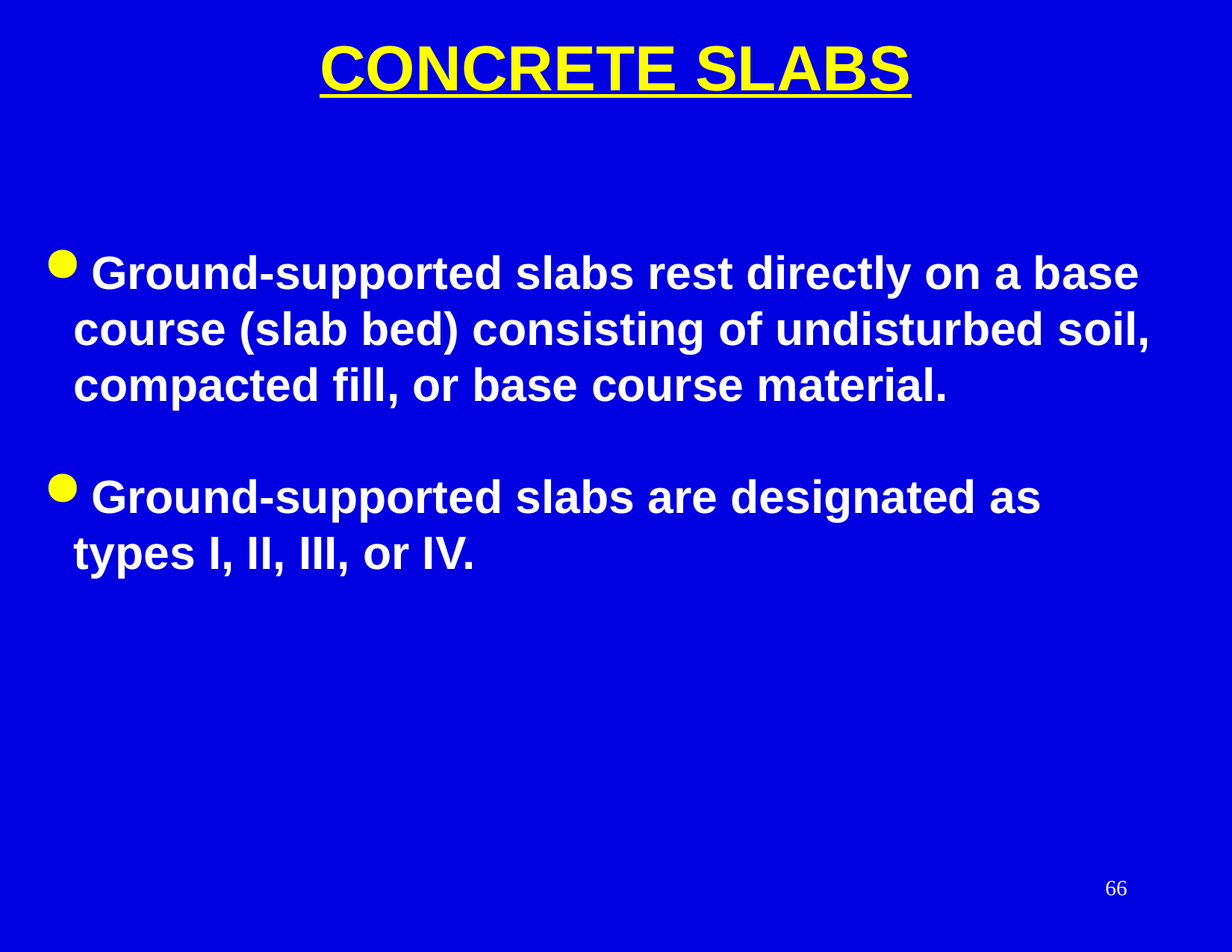

CONCRETE SLABS
 Ground-supported slabs rest directly on a base course (slab bed) consisting of undisturbed soil, compacted fill, or base course material.
 Ground-supported slabs are designated as types I, II, III, or IV.
66